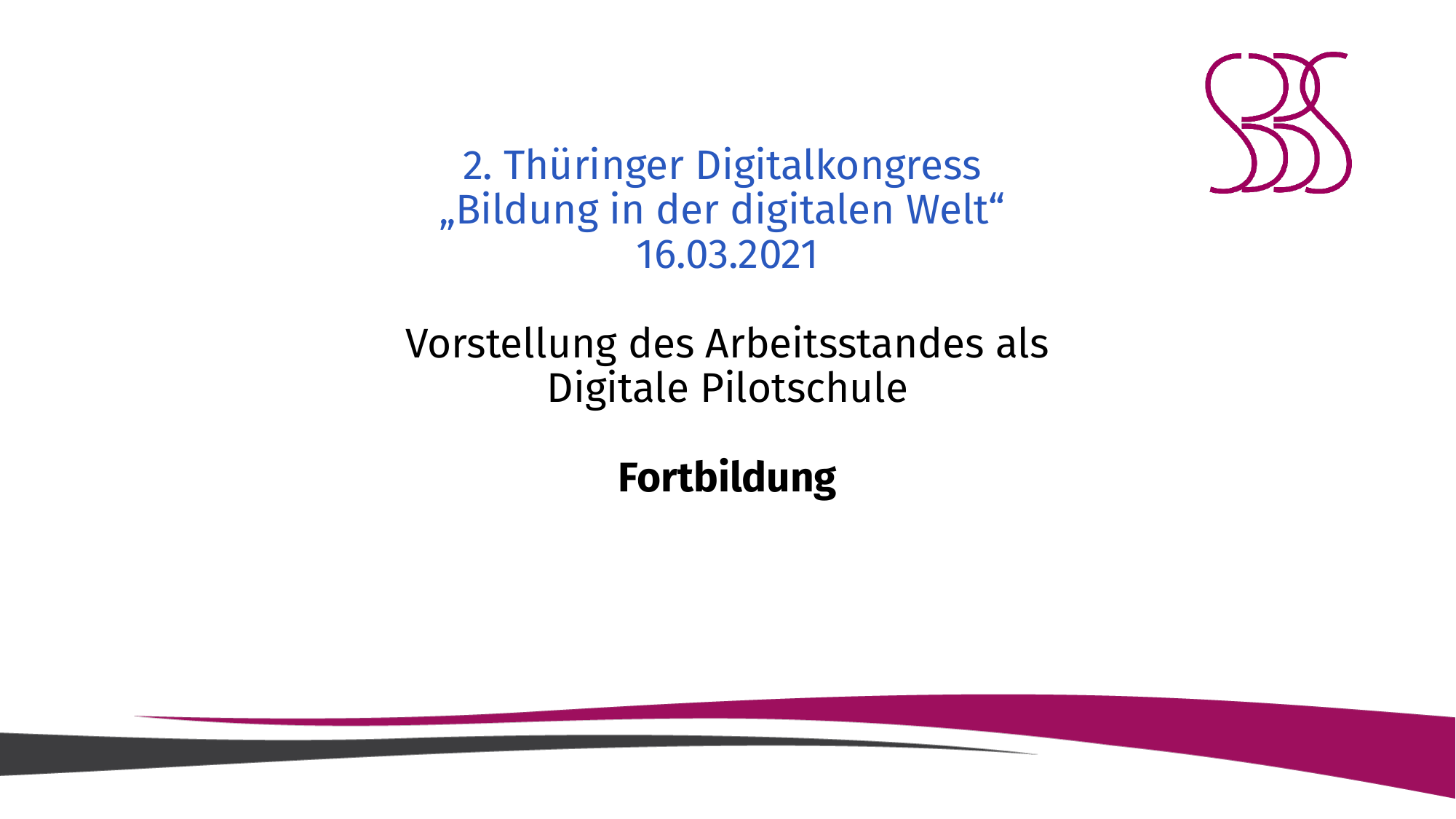

# 2. Thüringer Digitalkongress „Bildung in der digitalen Welt“ 16.03.2021 Vorstellung des Arbeitsstandes als Digitale Pilotschule Fortbildung